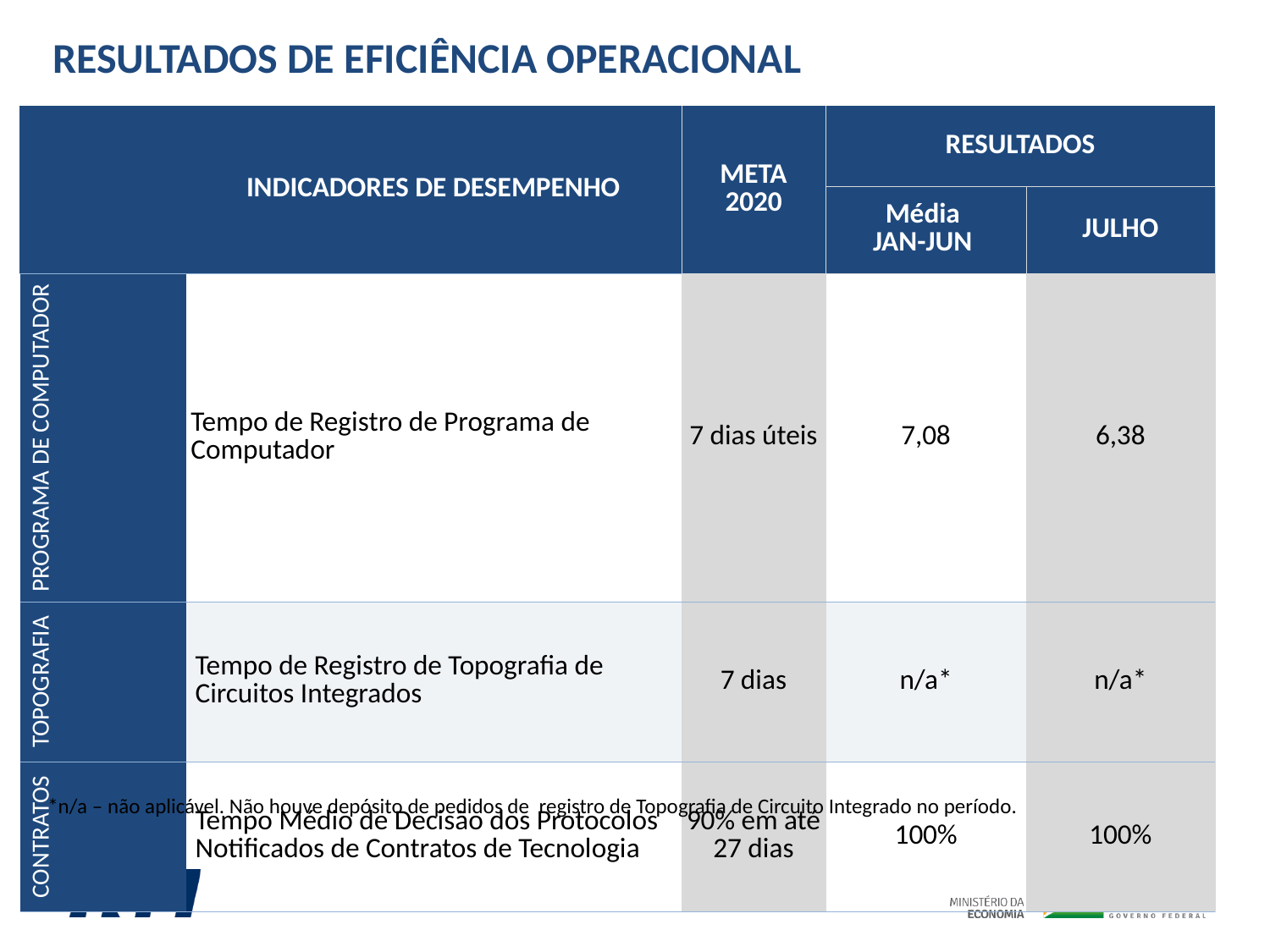

RESULTADOS DE EFICIÊNCIA OPERACIONAL
|  | INDICADORES DE DESEMPENHO | META 2020 | RESULTADOS |  |
| --- | --- | --- | --- | --- |
|  |  |  | Média JAN-JUN | JULHO |
| PROGRAMA DE COMPUTADOR | Tempo de Registro de Programa de Computador | 7 dias úteis | 7,08 | 6,38 |
| TOPOGRAFIA | Tempo de Registro de Topografia de Circuitos Integrados | 7 dias | n/a\* | n/a\* |
| CONTRATOS | Tempo Médio de Decisão dos Protocolos Notificados de Contratos de Tecnologia | 90% em até 27 dias | 100% | 100% |
*n/a – não aplicável. Não houve depósito de pedidos de  registro de Topografia de Circuito Integrado no período.